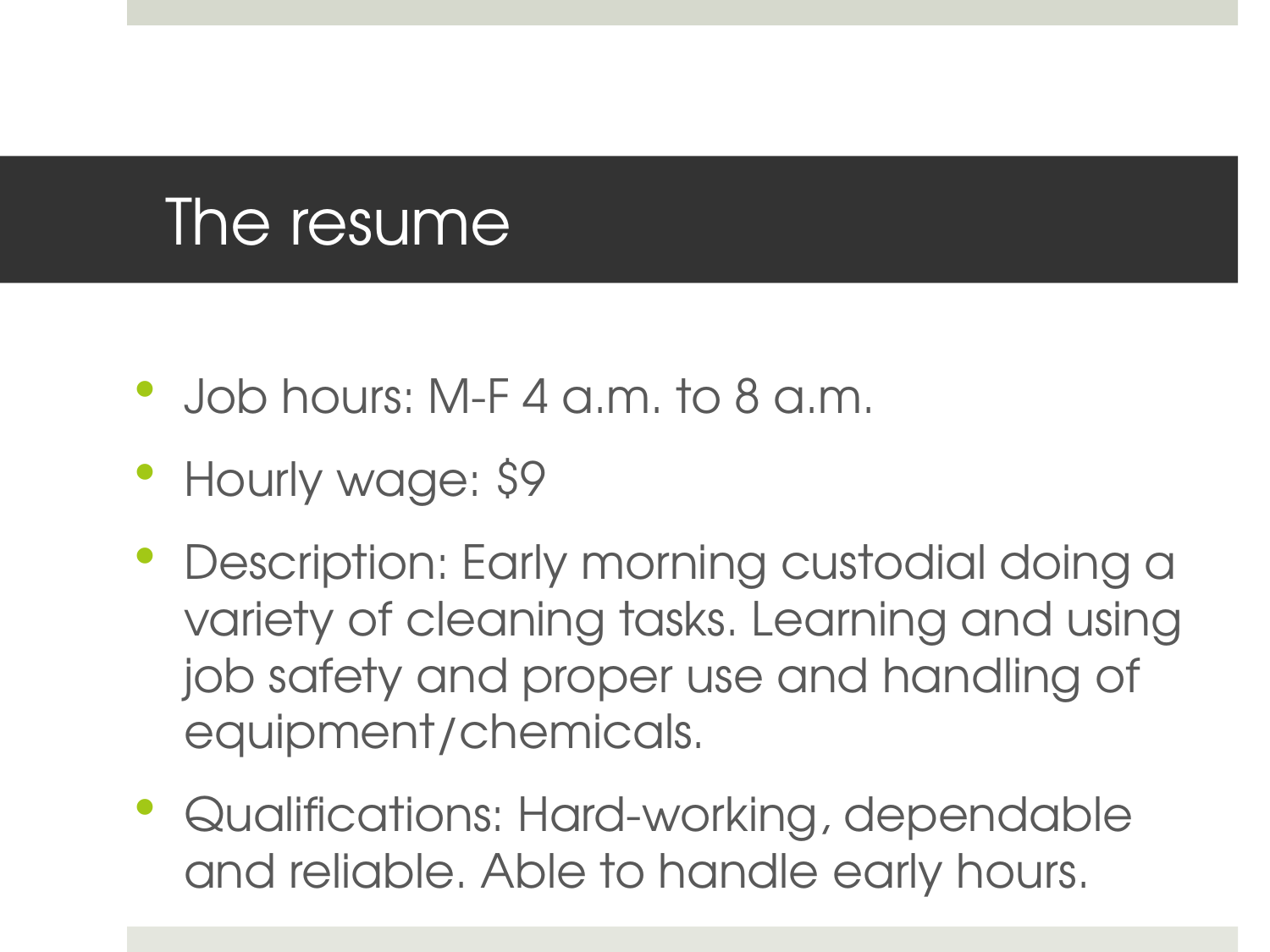

# The resume
Job hours: M-F 4 a.m. to 8 a.m.
Hourly wage: $9
Description: Early morning custodial doing a variety of cleaning tasks. Learning and using job safety and proper use and handling of equipment/chemicals.
Qualifications: Hard-working, dependable and reliable. Able to handle early hours.